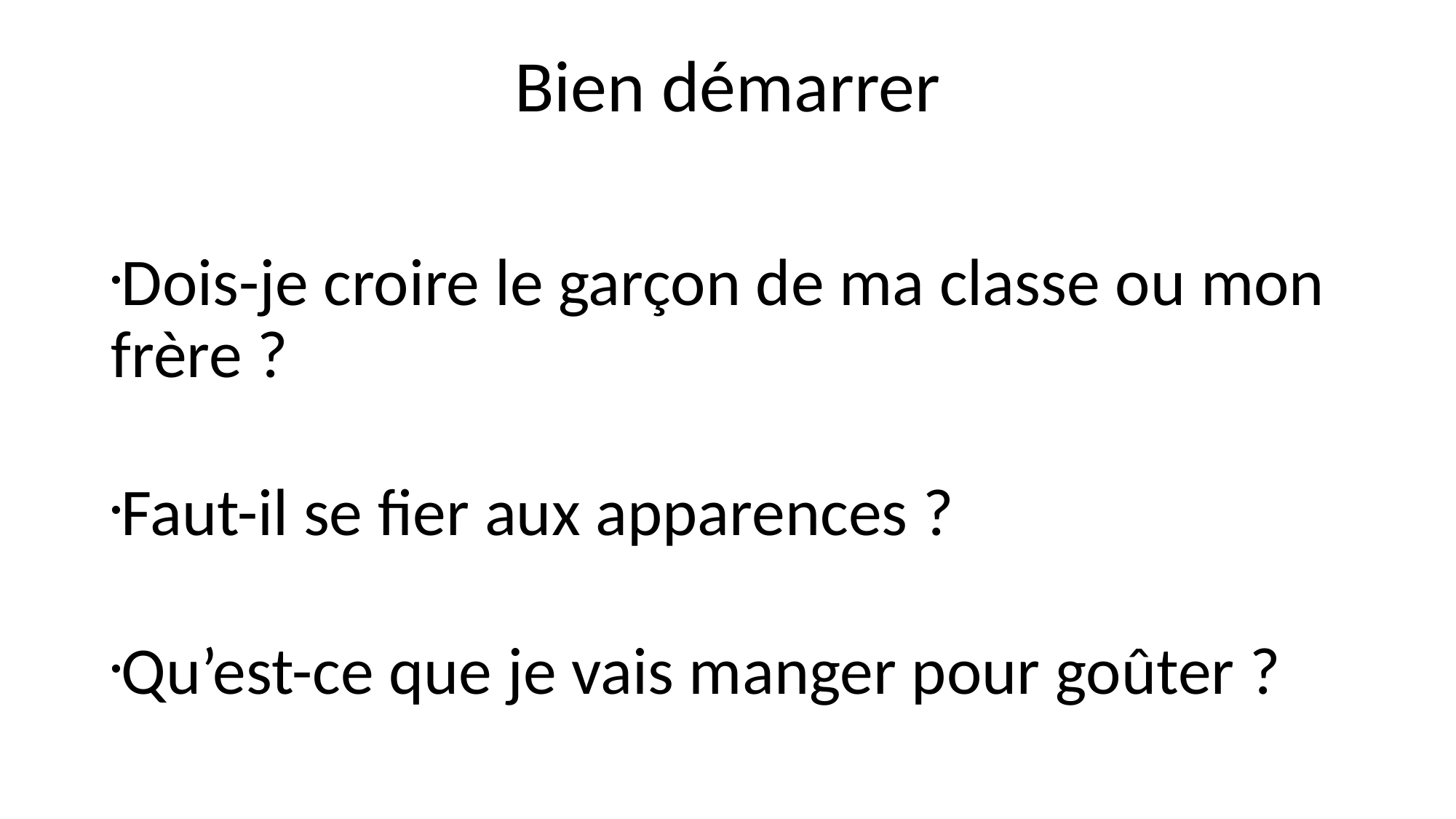

Bien démarrer

Dois-je croire le garçon de ma classe ou mon frère ?

Faut-il se fier aux apparences ?

Qu’est-ce que je vais manger pour goûter ?